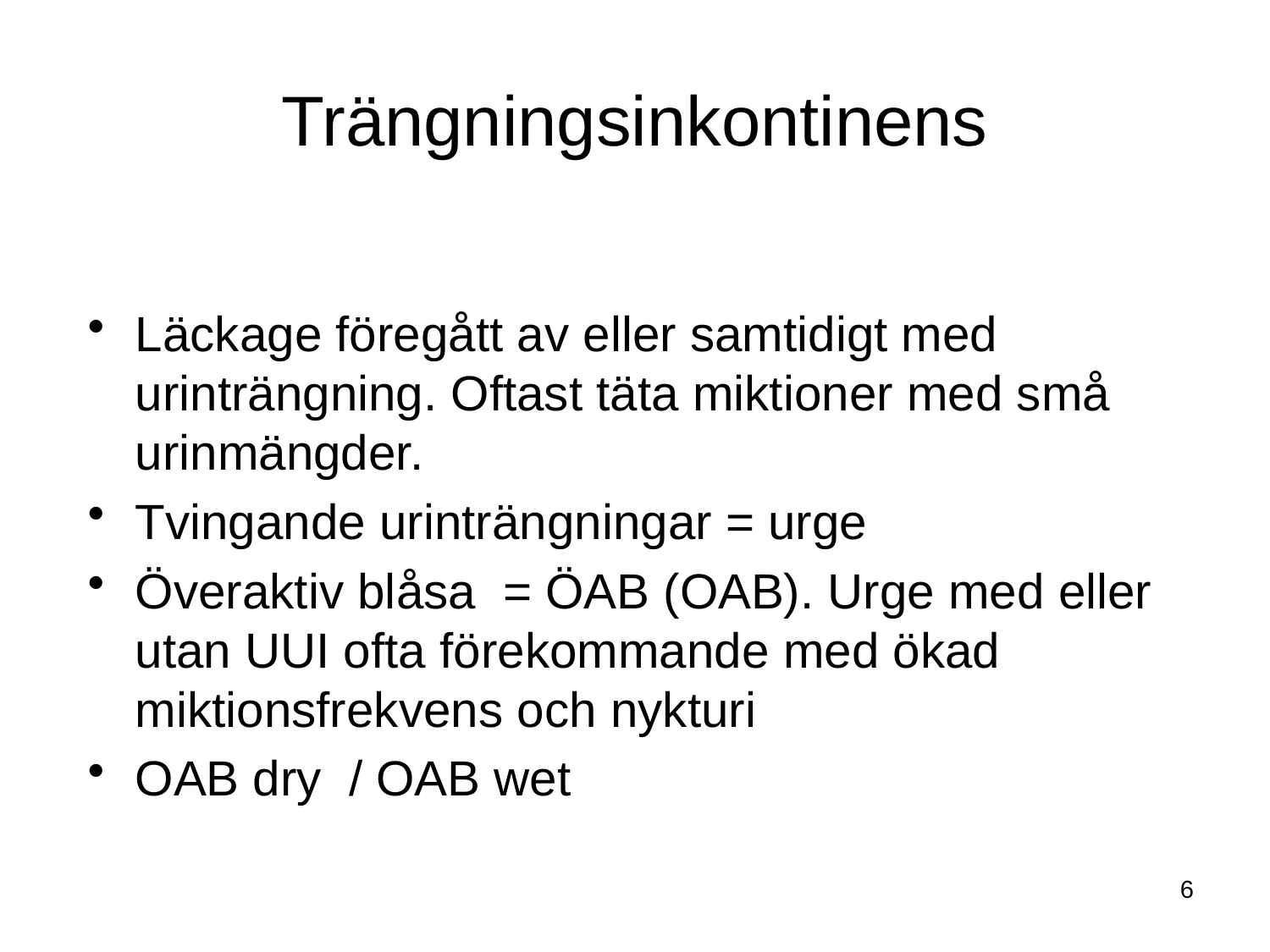

# Trängningsinkontinens
Läckage föregått av eller samtidigt med urinträngning. Oftast täta miktioner med små urinmängder.
Tvingande urinträngningar = urge
Överaktiv blåsa  = ÖAB (OAB). Urge med eller utan UUI ofta förekommande med ökad miktionsfrekvens och nykturi
OAB dry  / OAB wet

6